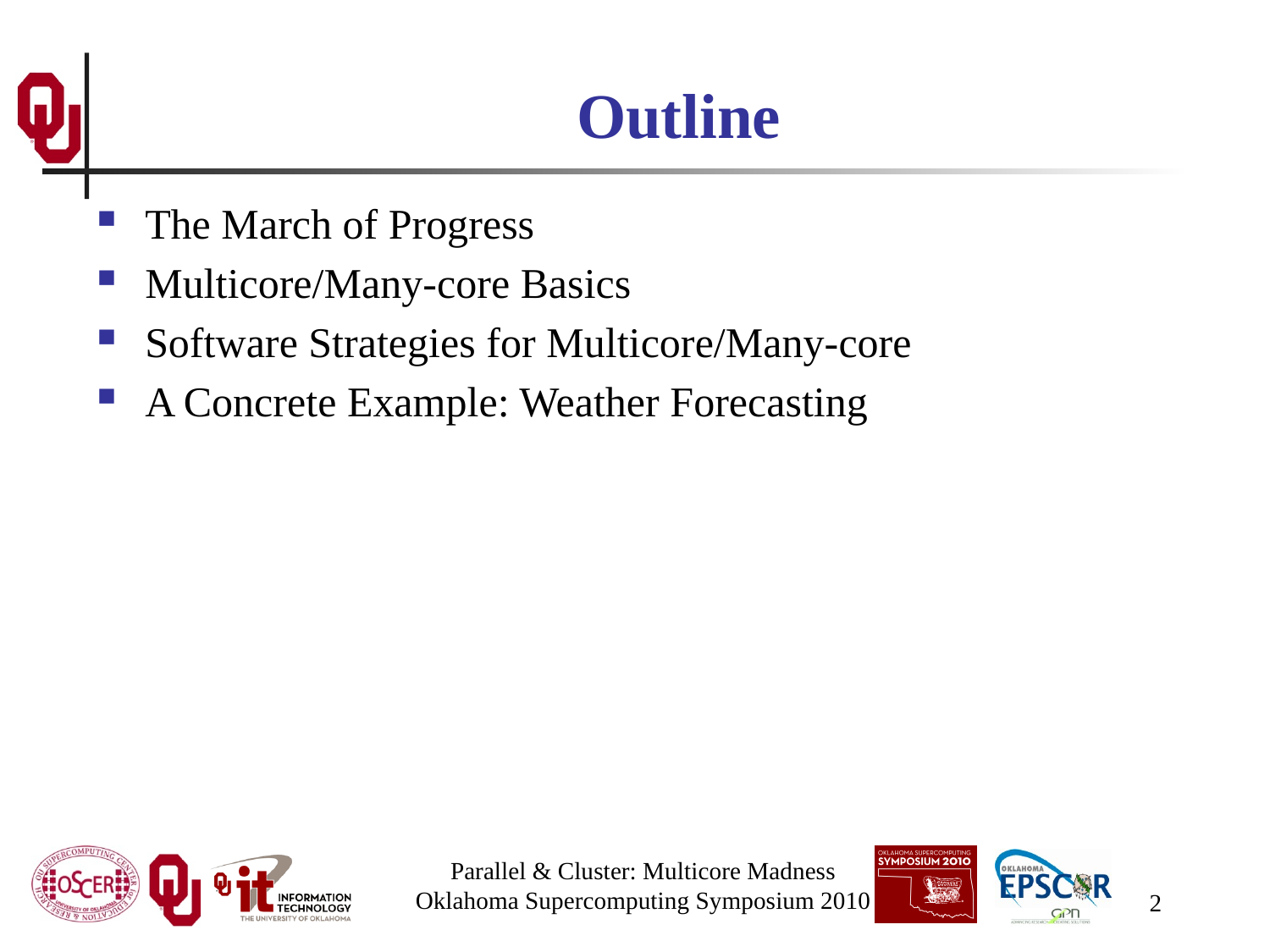

# Outline
The March of Progress
Multicore/Many-core Basics
Software Strategies for Multicore/Many-core
A Concrete Example: Weather Forecasting
Parallel & Cluster: Multicore Madness
Oklahoma Supercomputing Symposium 2010
2